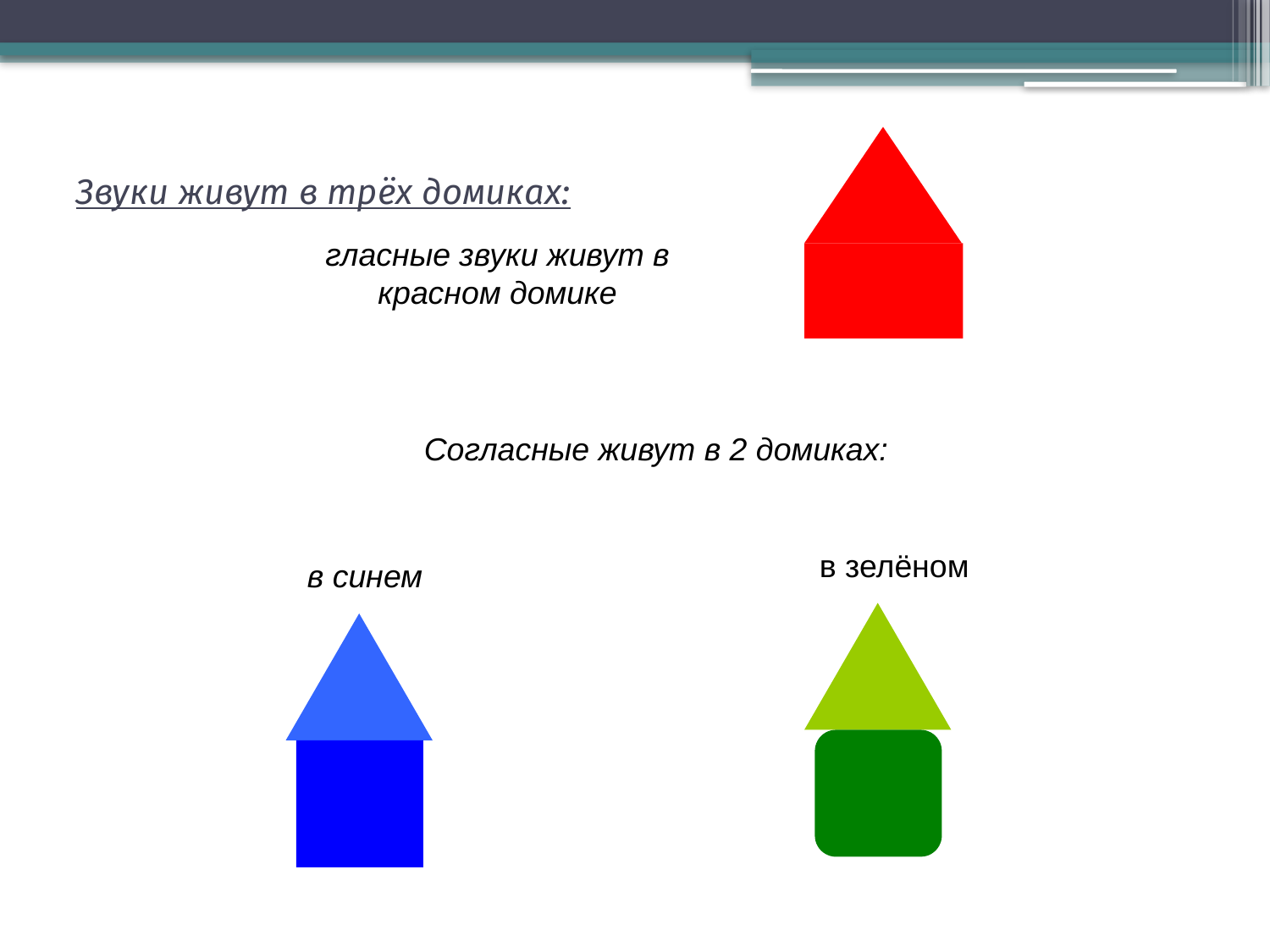

# Звуки живут в трёх домиках:

гласные звуки живут в красном домике

Согласные живут в 2 домиках:
в зелёном
в синем